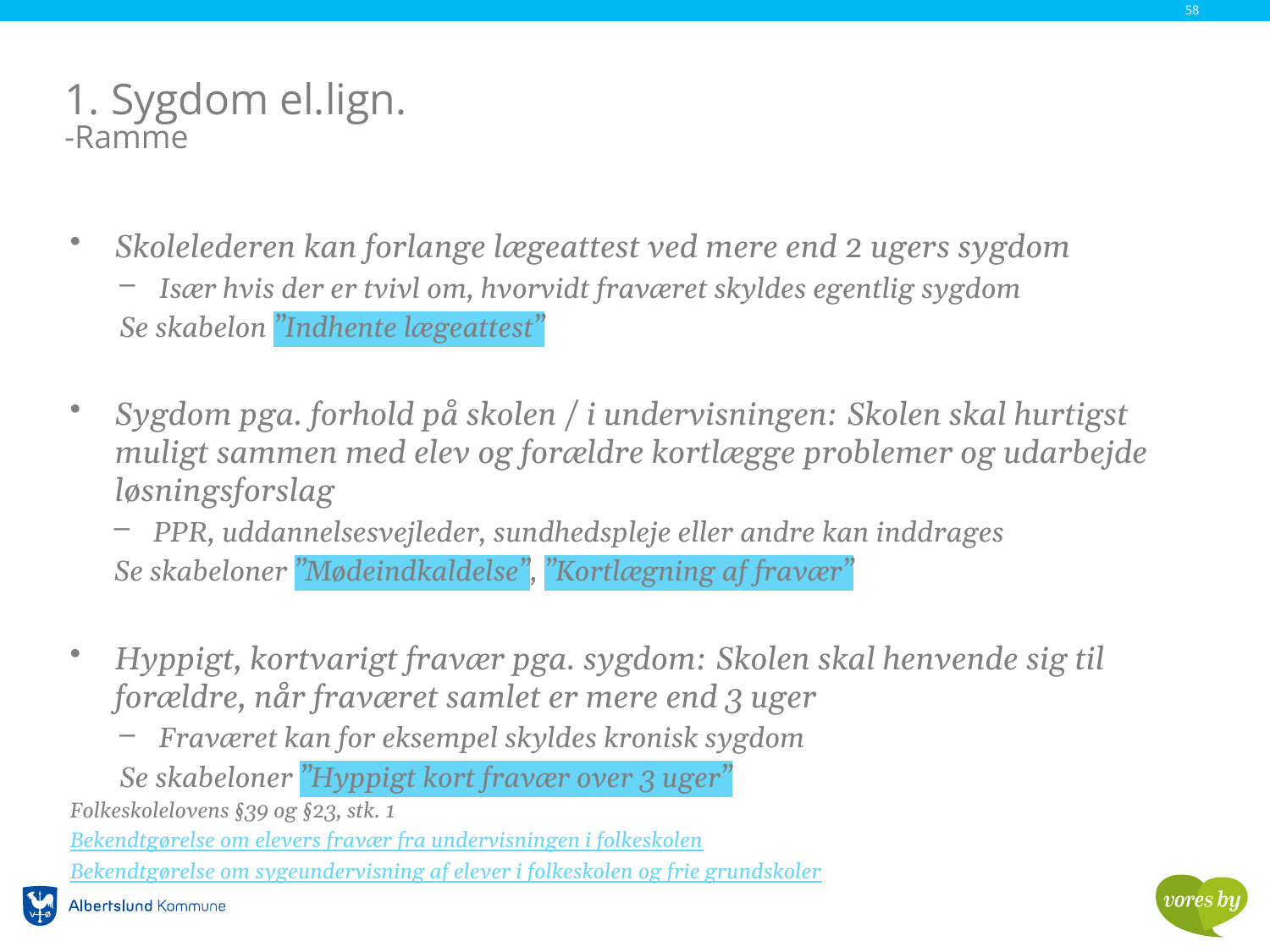

58
# 1. Sygdom el.lign. -Ramme
Skolelederen kan forlange lægeattest ved mere end 2 ugers sygdom
Især hvis der er tvivl om, hvorvidt fraværet skyldes egentlig sygdom
Se skabelon ”Indhente lægeattest”

Sygdom pga. forhold på skolen / i undervisningen: Skolen skal hurtigst muligt sammen med elev og forældre kortlægge problemer og udarbejde løsningsforslag
PPR, uddannelsesvejleder, sundhedspleje eller andre kan inddrages
Se skabeloner ”Mødeindkaldelse”, ”Kortlægning af fravær”

Hyppigt, kortvarigt fravær pga. sygdom: Skolen skal henvende sig til forældre, når fraværet samlet er mere end 3 uger
Fraværet kan for eksempel skyldes kronisk sygdom
Se skabeloner ”Hyppigt kort fravær over 3 uger”
Folkeskolelovens §39 og §23, stk. 1
Bekendtgørelse om elevers fravær fra undervisningen i folkeskolen
Bekendtgørelse om sygeundervisning af elever i folkeskolen og frie grundskoler